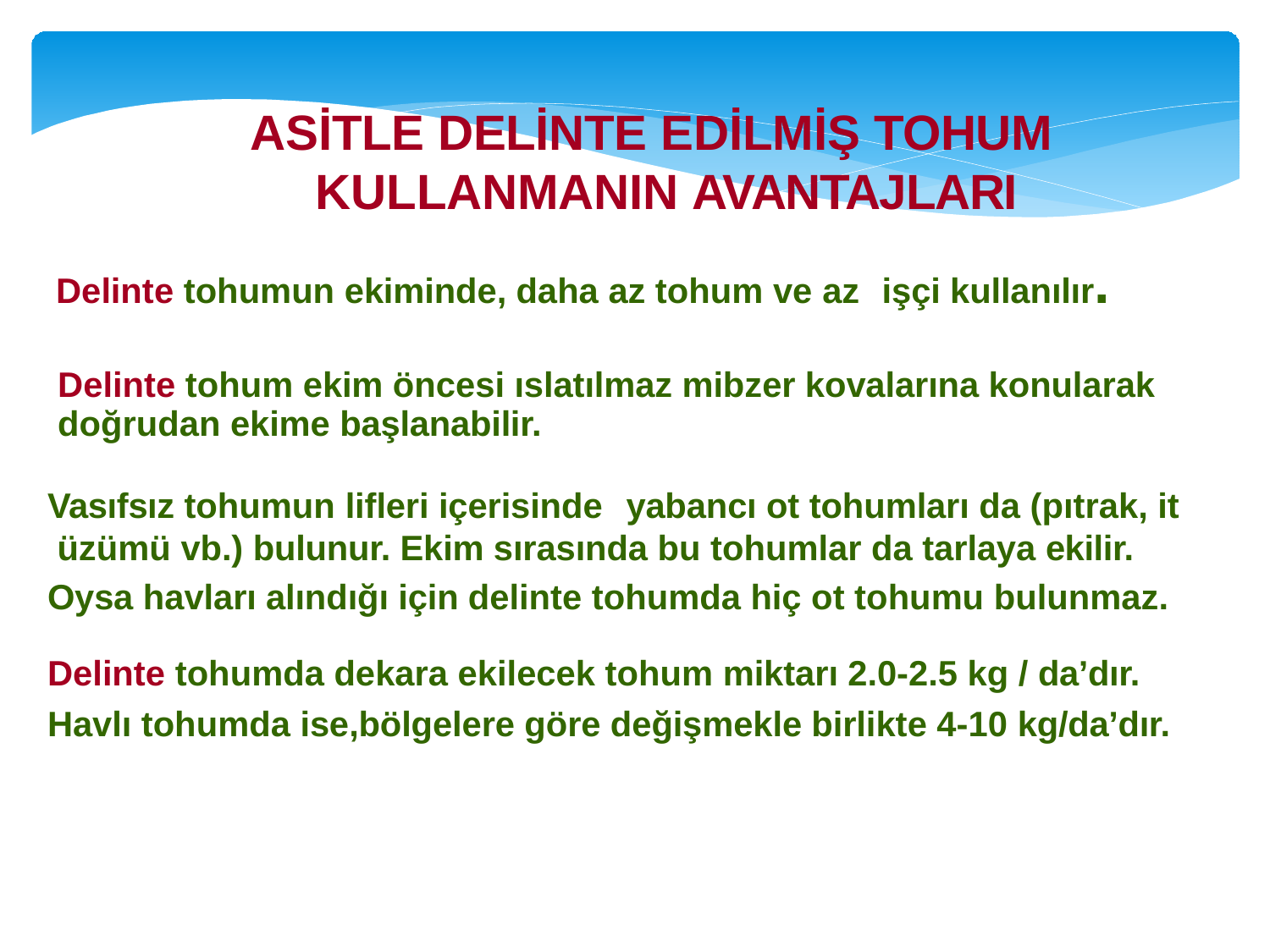

# ASİTLE DELİNTE EDİLMİŞ TOHUM  KULLANMANIN AVANTAJLARI
Delinte tohumun ekiminde, daha az tohum ve az	işçi kullanılır.  Delinte tohum ekim öncesi ıslatılmaz mibzer kovalarına konularak
doğrudan ekime başlanabilir.

Vasıfsız tohumun lifleri içerisinde	yabancı ot tohumları da (pıtrak, it  üzümü vb.) bulunur. Ekim sırasında bu tohumlar da tarlaya ekilir.
Oysa havları alındığı için delinte tohumda hiç ot tohumu bulunmaz.
Delinte tohumda dekara ekilecek tohum miktarı 2.0-2.5 kg / da’dır.  Havlı tohumda ise,bölgelere göre değişmekle birlikte 4-10 kg/da’dır.